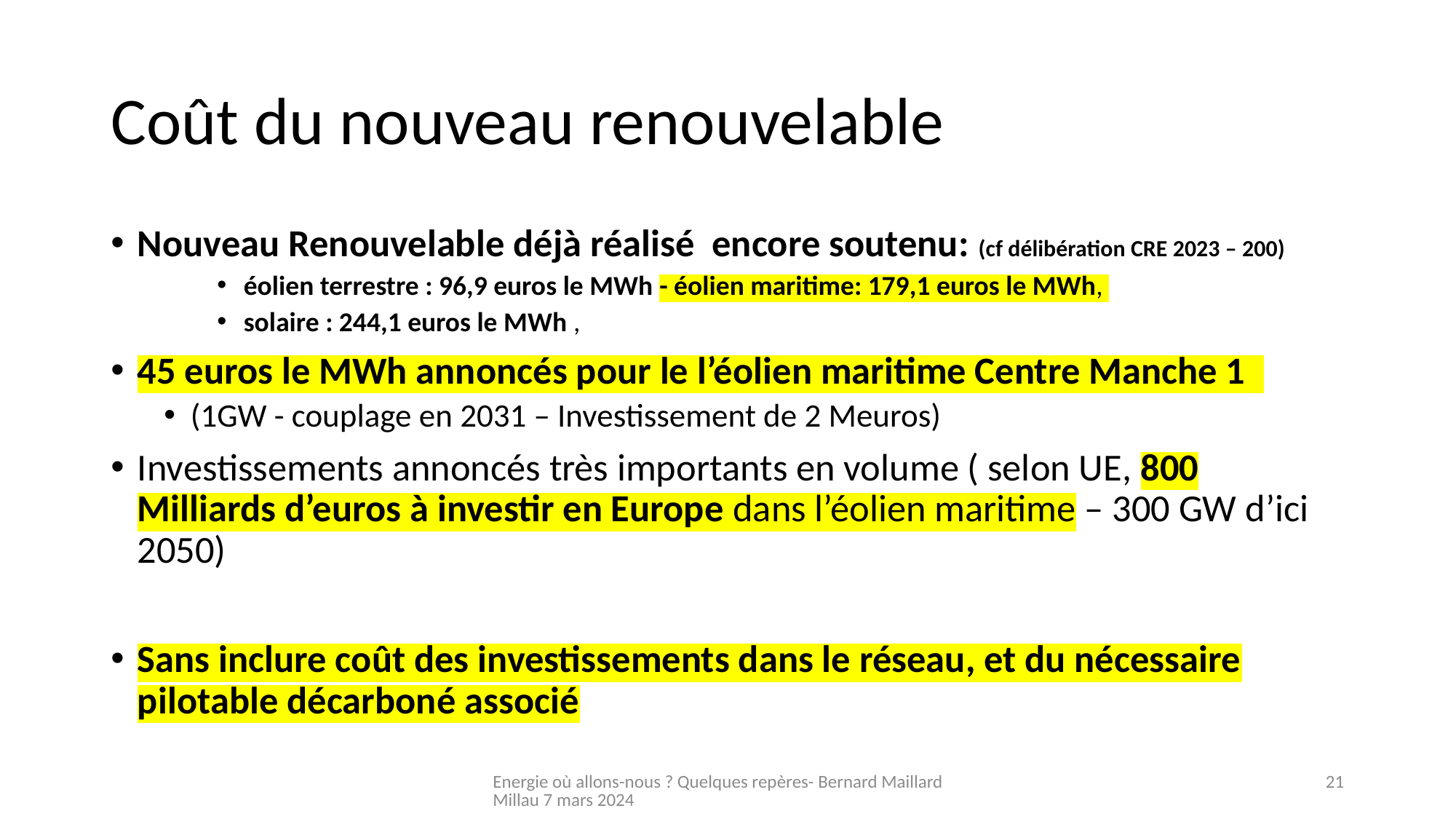

# Coût du nouveau renouvelable
Nouveau Renouvelable déjà réalisé  encore soutenu: (cf délibération CRE 2023 – 200)
éolien terrestre : 96,9 euros le MWh - éolien maritime: 179,1 euros le MWh,
solaire : 244,1 euros le MWh ,
45 euros le MWh annoncés pour le l’éolien maritime Centre Manche 1
(1GW - couplage en 2031 – Investissement de 2 Meuros)
Investissements annoncés très importants en volume ( selon UE, 800 Milliards d’euros à investir en Europe dans l’éolien maritime – 300 GW d’ici 2050)

Sans inclure coût des investissements dans le réseau, et du nécessaire pilotable décarboné associé

Energie où allons-nous ? Quelques repères- Bernard Maillard Millau 7 mars 2024
21